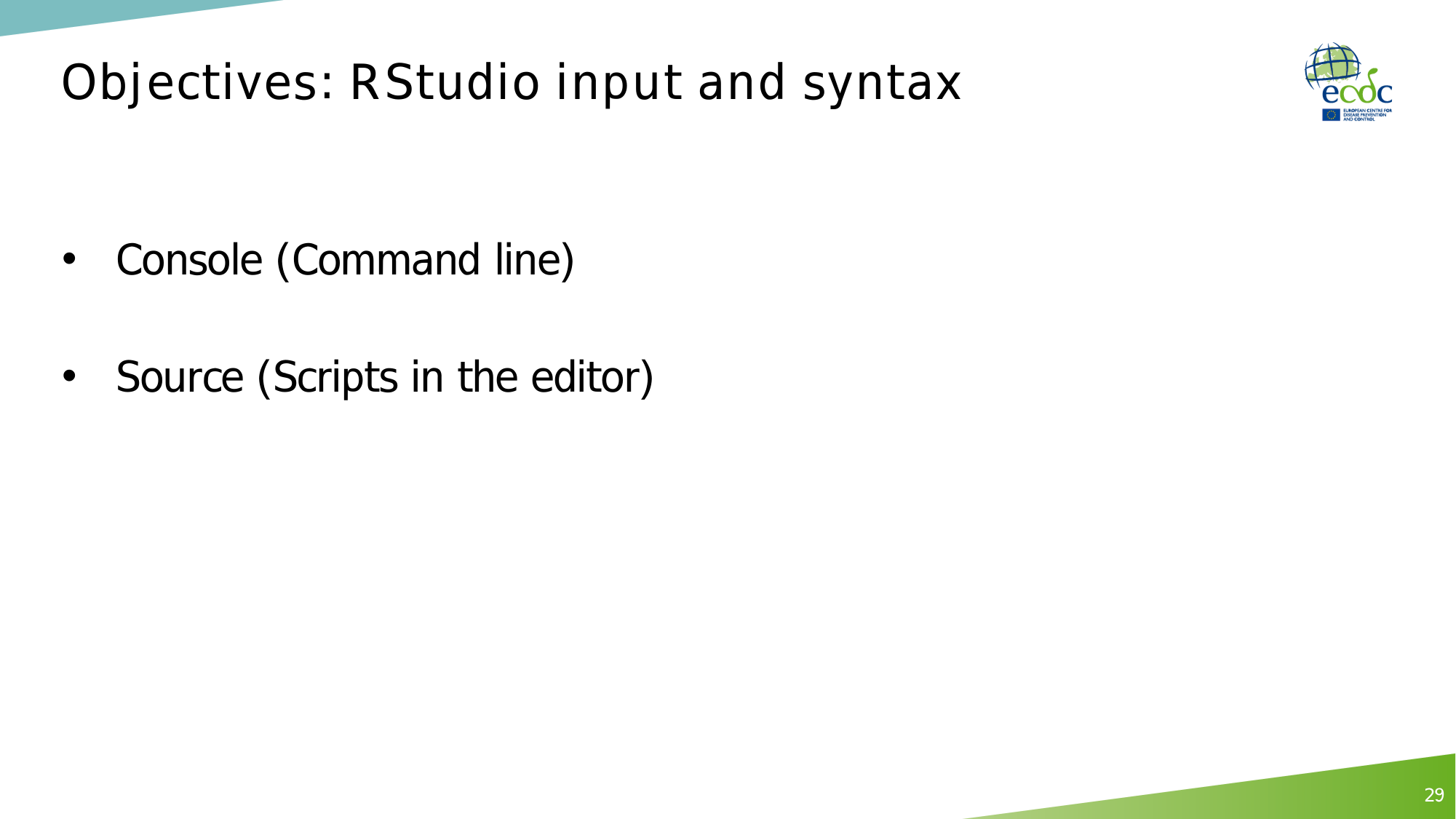

# Objectives: RStudio input and syntax
Console (Command line)
Source (Scripts in the editor)
29